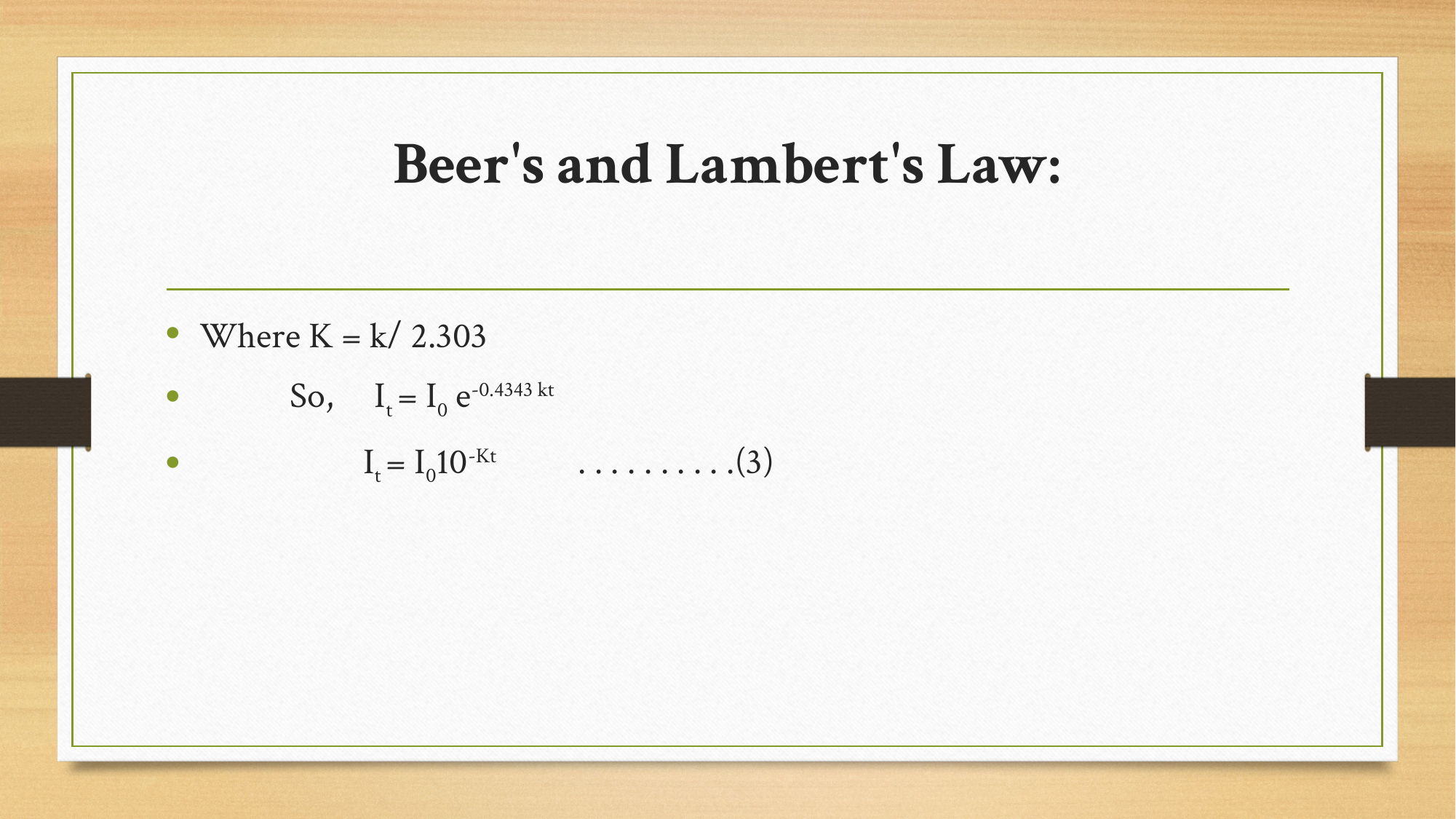

# Beer's and Lambert's Law:
Where K = k/ 2.303
           So,     It = I0 e-0.4343 kt
                    It = I010-Kt          . . . . . . . . . .(3)